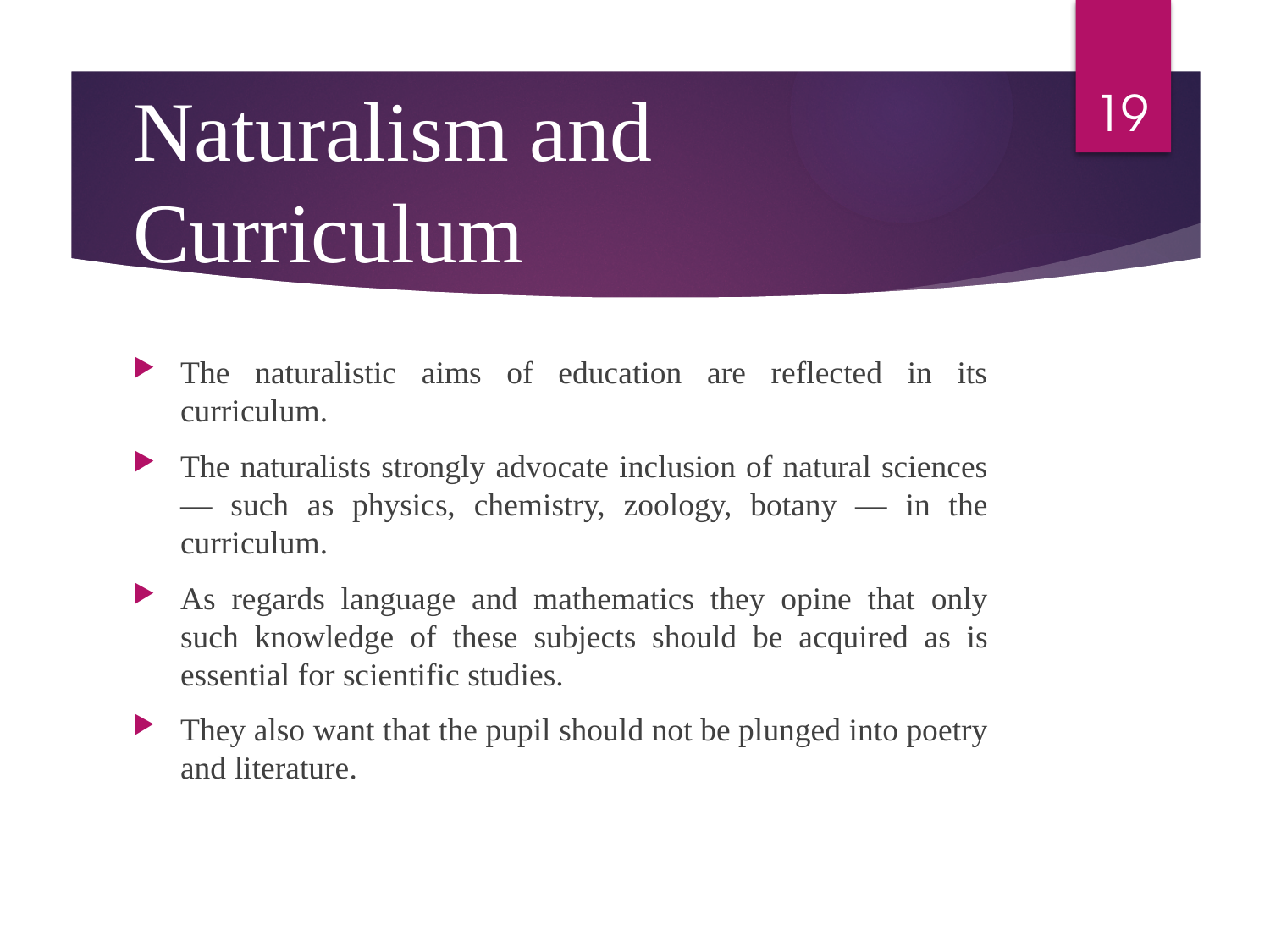

19
# Naturalism and Curriculum
The naturalistic aims of education are reflected in its curriculum.
The naturalists strongly advocate inclusion of natural sciences — such as physics, chemistry, zoology, botany — in the curriculum.
As regards language and mathematics they opine that only such knowledge of these subjects should be acquired as is essential for scientific studies.
They also want that the pupil should not be plunged into poetry and literature.